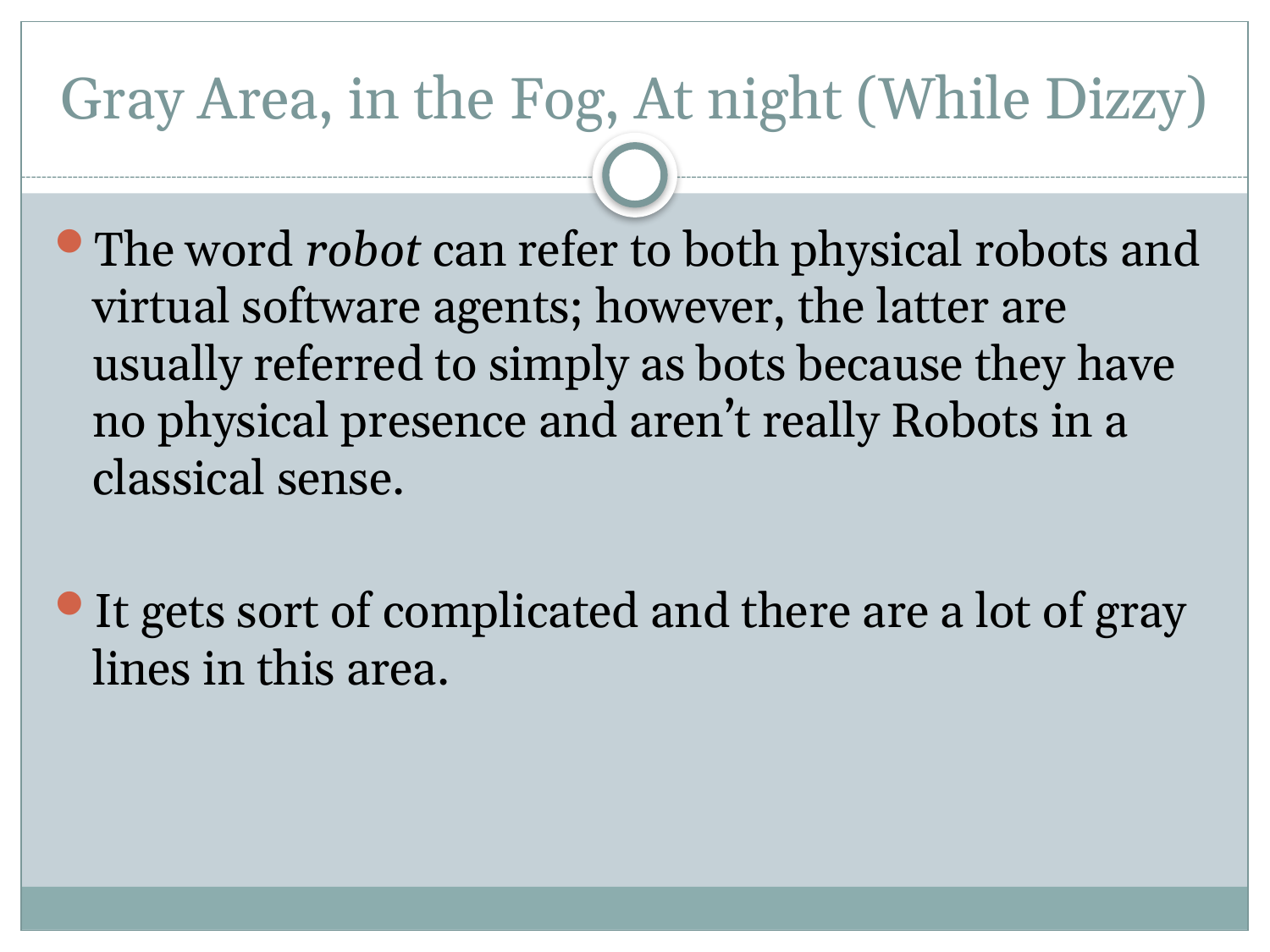

# Gray Area, in the Fog, At night (While Dizzy)
The word robot can refer to both physical robots and virtual software agents; however, the latter are usually referred to simply as bots because they have no physical presence and aren’t really Robots in a classical sense.

It gets sort of complicated and there are a lot of gray lines in this area.